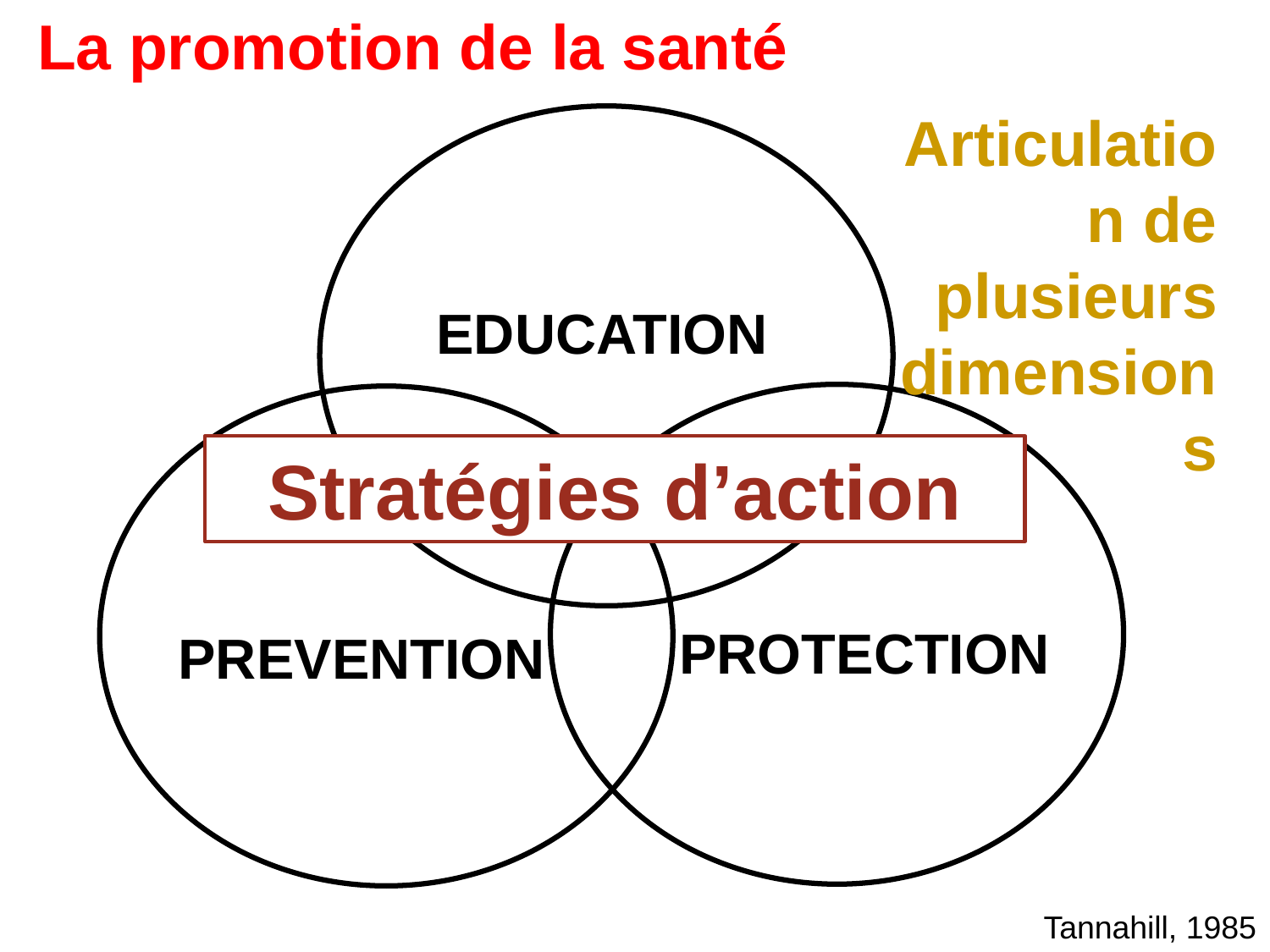

La promotion de la santé
Articulation de plusieurs dimensions

EDUCATION

PROTECTION

PREVENTION
Stratégies d’action
Tannahill, 1985